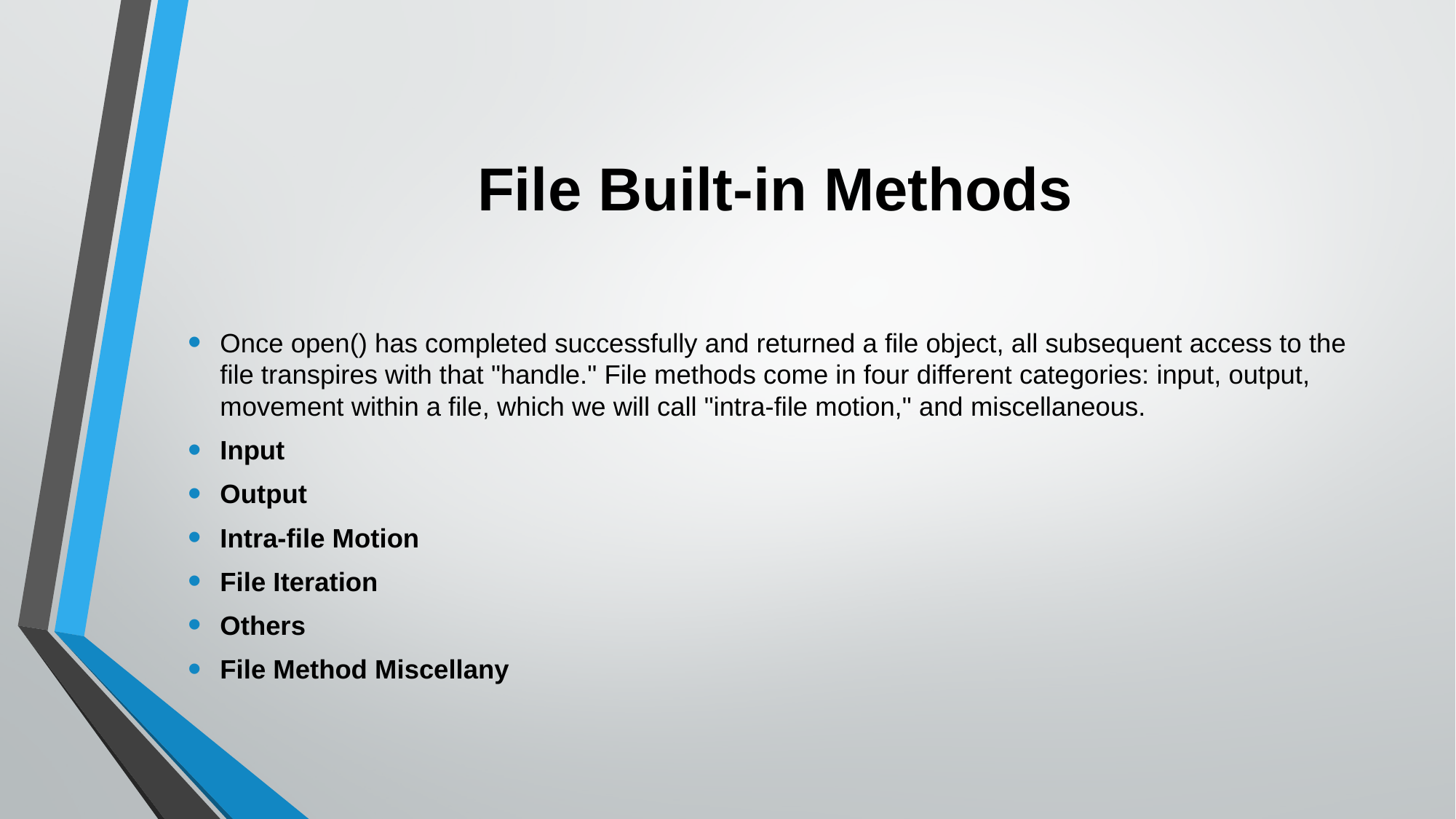

# File Built-in Methods
Once open() has completed successfully and returned a file object, all subsequent access to the file transpires with that "handle." File methods come in four different categories: input, output, movement within a file, which we will call "intra-file motion," and miscellaneous.
Input
Output
Intra-file Motion
File Iteration
Others
File Method Miscellany